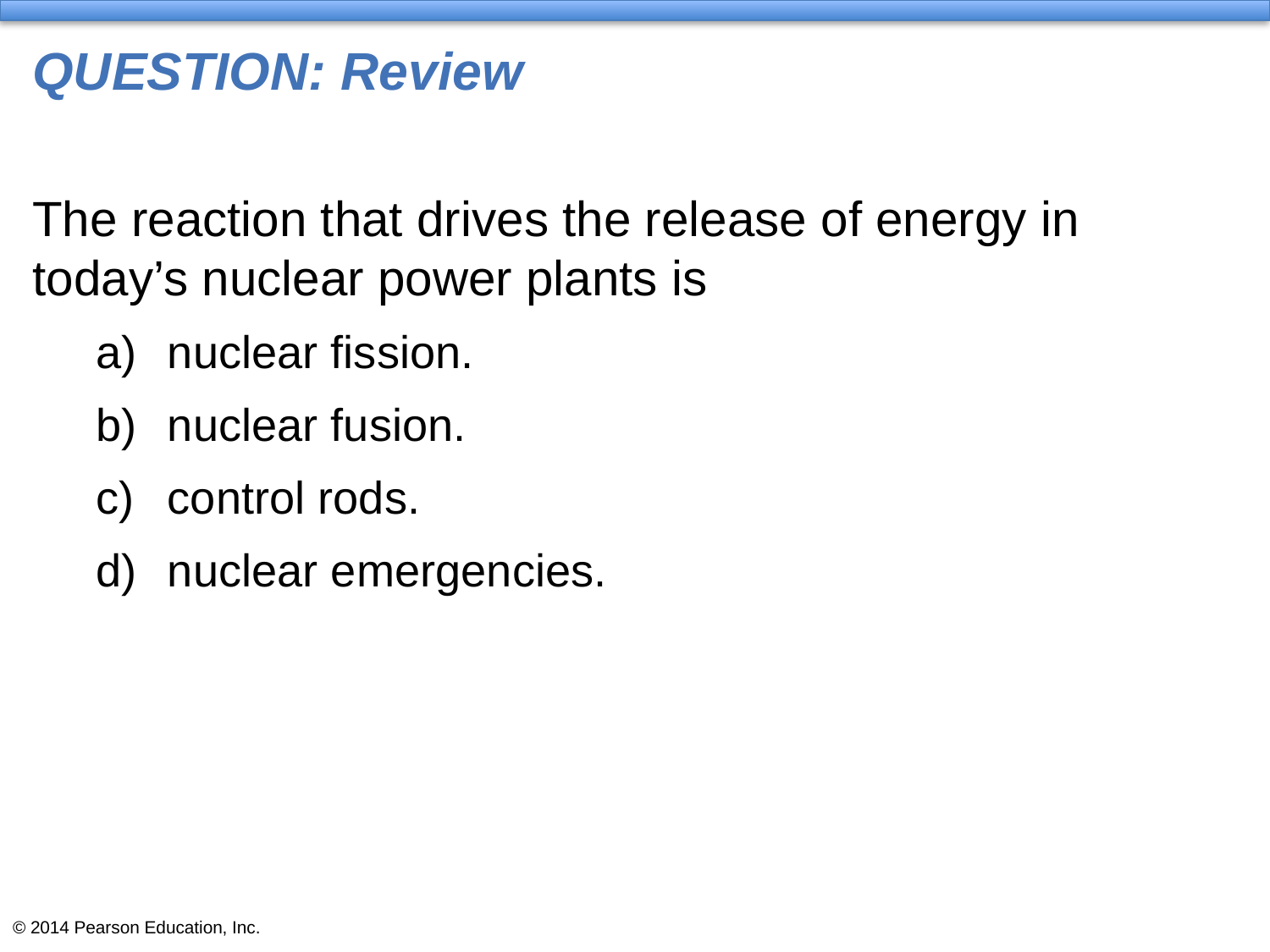

# QUESTION: Review
The reaction that drives the release of energy in today’s nuclear power plants is
nuclear fission.
nuclear fusion.
control rods.
nuclear emergencies.